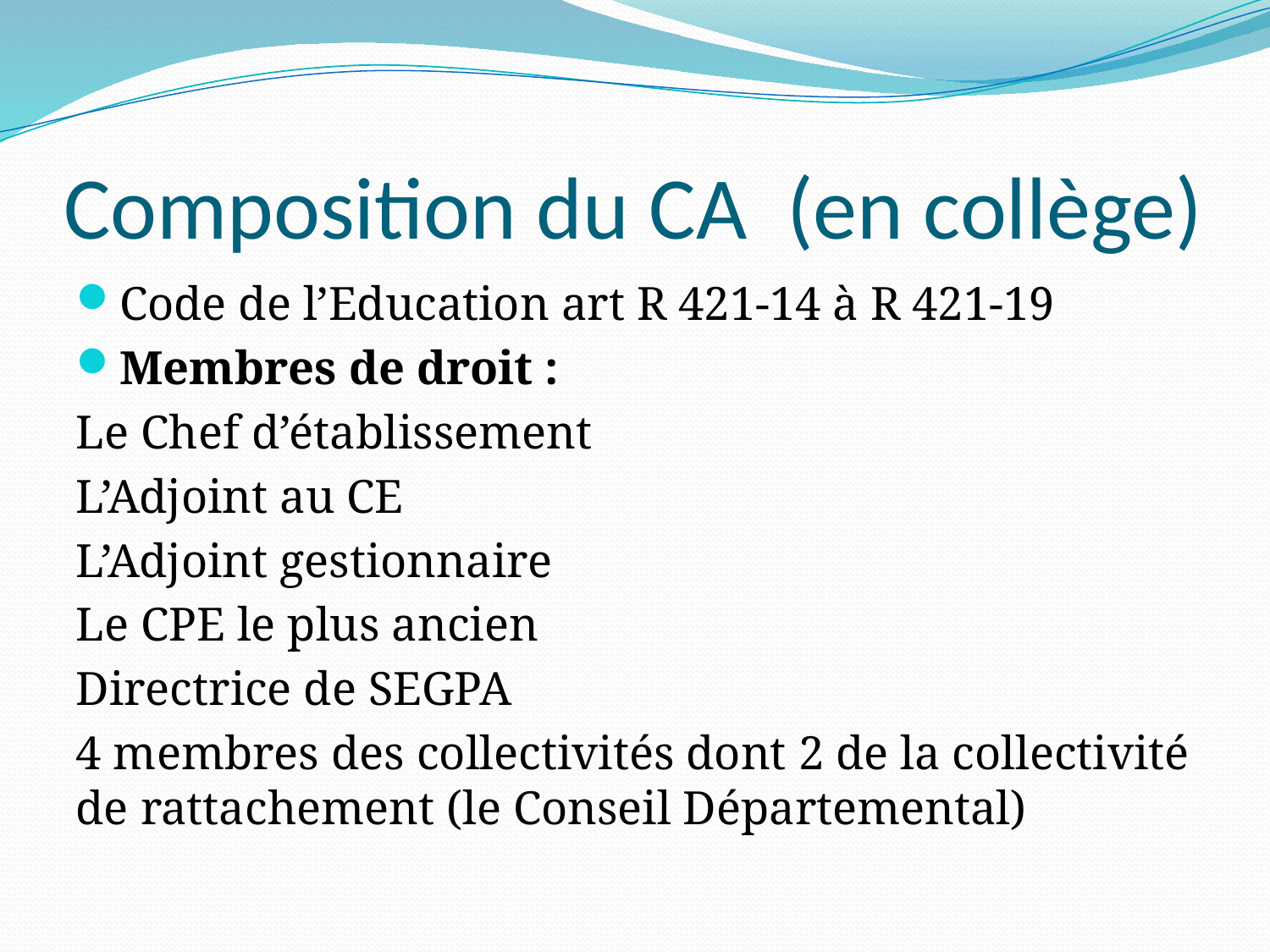

# Composition du CA  (en collège)
Code de l’Education art R 421-14 à R 421-19
Membres de droit :
Le Chef d’établissement
L’Adjoint au CE
L’Adjoint gestionnaire
Le CPE le plus ancien
Directrice de SEGPA
4 membres des collectivités dont 2 de la collectivité de rattachement (le Conseil Départemental)